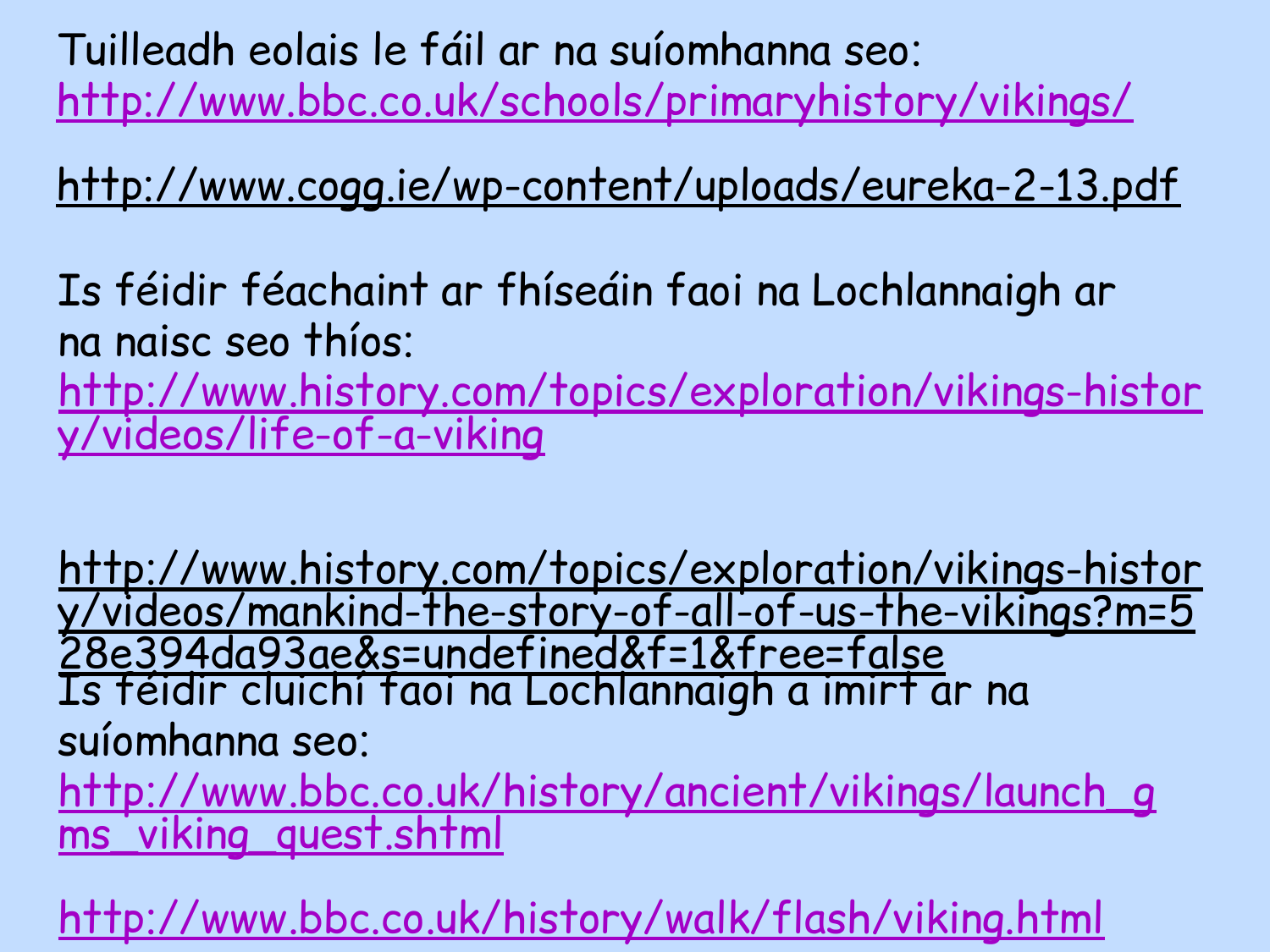

Tuilleadh eolais le fáil ar na suíomhanna seo:
http://www.bbc.co.uk/schools/primaryhistory/vikings/

http://www.cogg.ie/wp-content/uploads/eureka-2-13.pdf
Is féidir féachaint ar fhíseáin faoi na Lochlannaigh ar
na naisc seo thíos: http://www.history.com/topics/exploration/vikings-history/videos/life-of-a-viking

http://www.history.com/topics/exploration/vikings-history/videos/mankind-the-story-of-all-of-us-the-vikings?m=528e394da93ae&s=undefined&f=1&free=false
Is féidir cluichí faoi na Lochlannaigh a imirt ar na suíomhanna seo:
http://www.bbc.co.uk/history/ancient/vikings/launch_gms_viking_quest.shtml

http://www.bbc.co.uk/history/walk/flash/viking.html